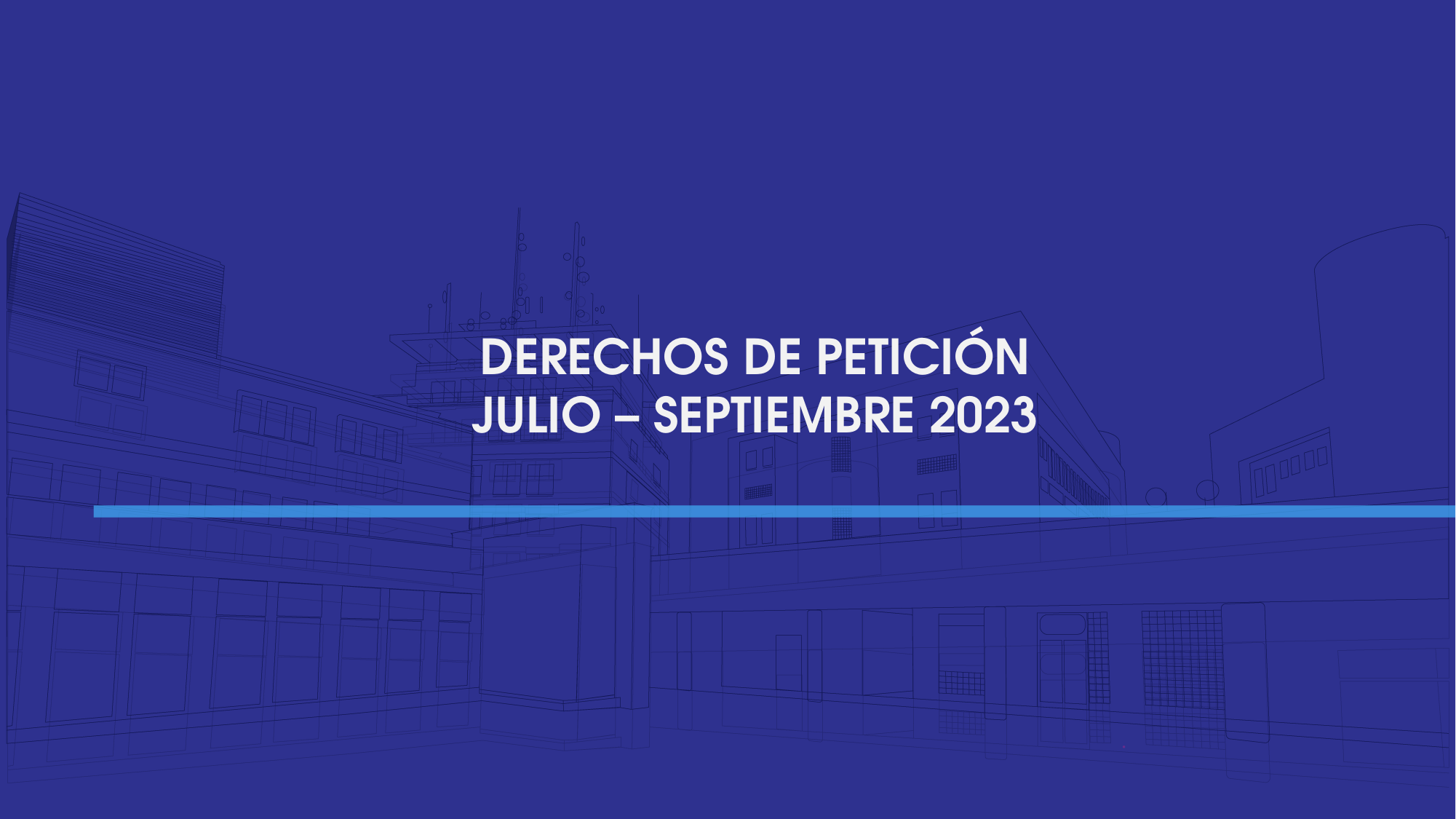

DERECHOS DE PETICIÓN
JULIO – SEPTIEMBRE 2023